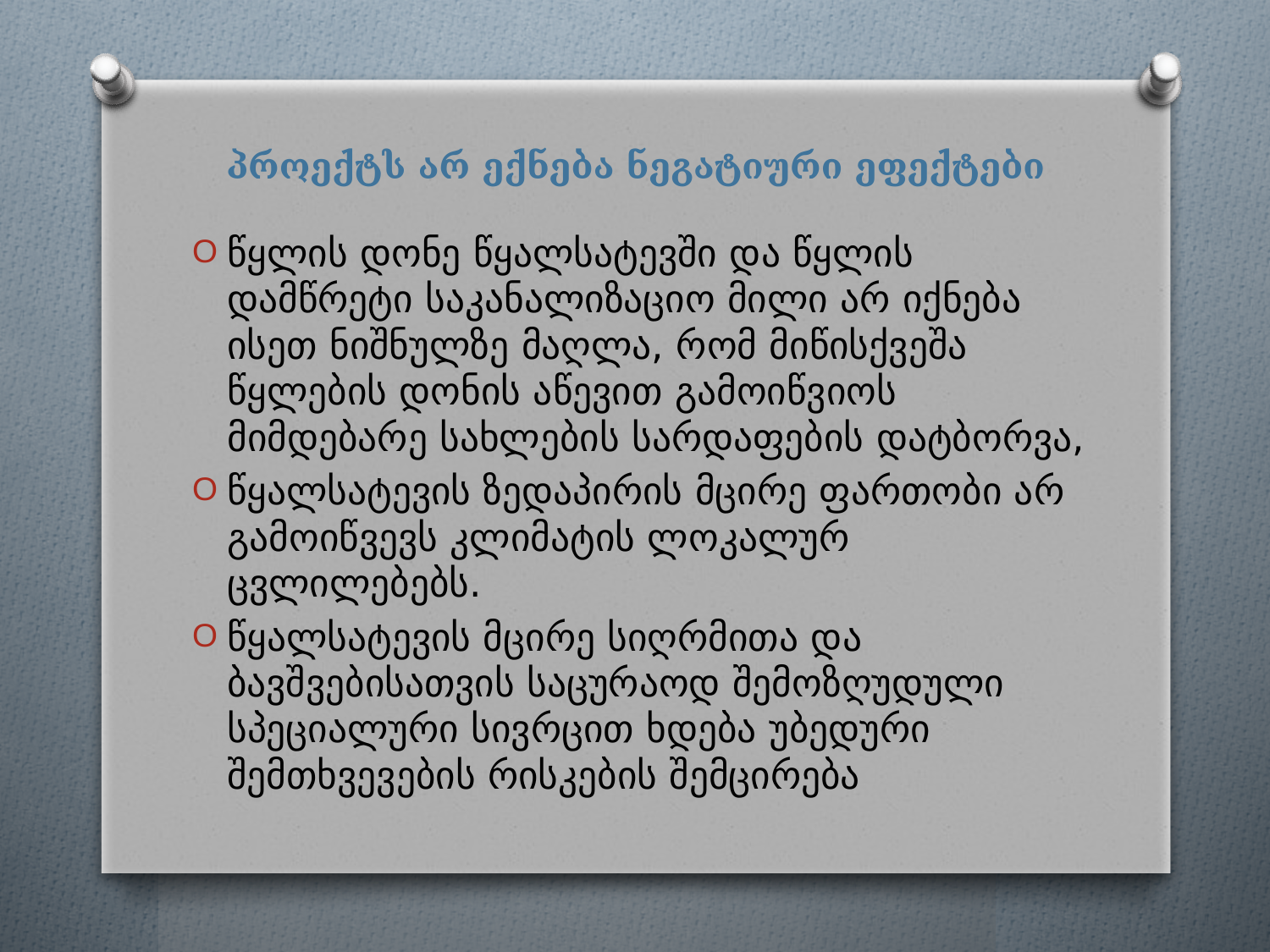

პროექტს არ ექნება ნეგატიური ეფექტები
წყლის დონე წყალსატევში და წყლის დამწრეტი საკანალიზაციო მილი არ იქნება ისეთ ნიშნულზე მაღლა, რომ მიწისქვეშა წყლების დონის აწევით გამოიწვიოს მიმდებარე სახლების სარდაფების დატბორვა,
წყალსატევის ზედაპირის მცირე ფართობი არ გამოიწვევს კლიმატის ლოკალურ ცვლილებებს.
წყალსატევის მცირე სიღრმითა და ბავშვებისათვის საცურაოდ შემოზღუდული სპეციალური სივრცით ხდება უბედური შემთხვევების რისკების შემცირება